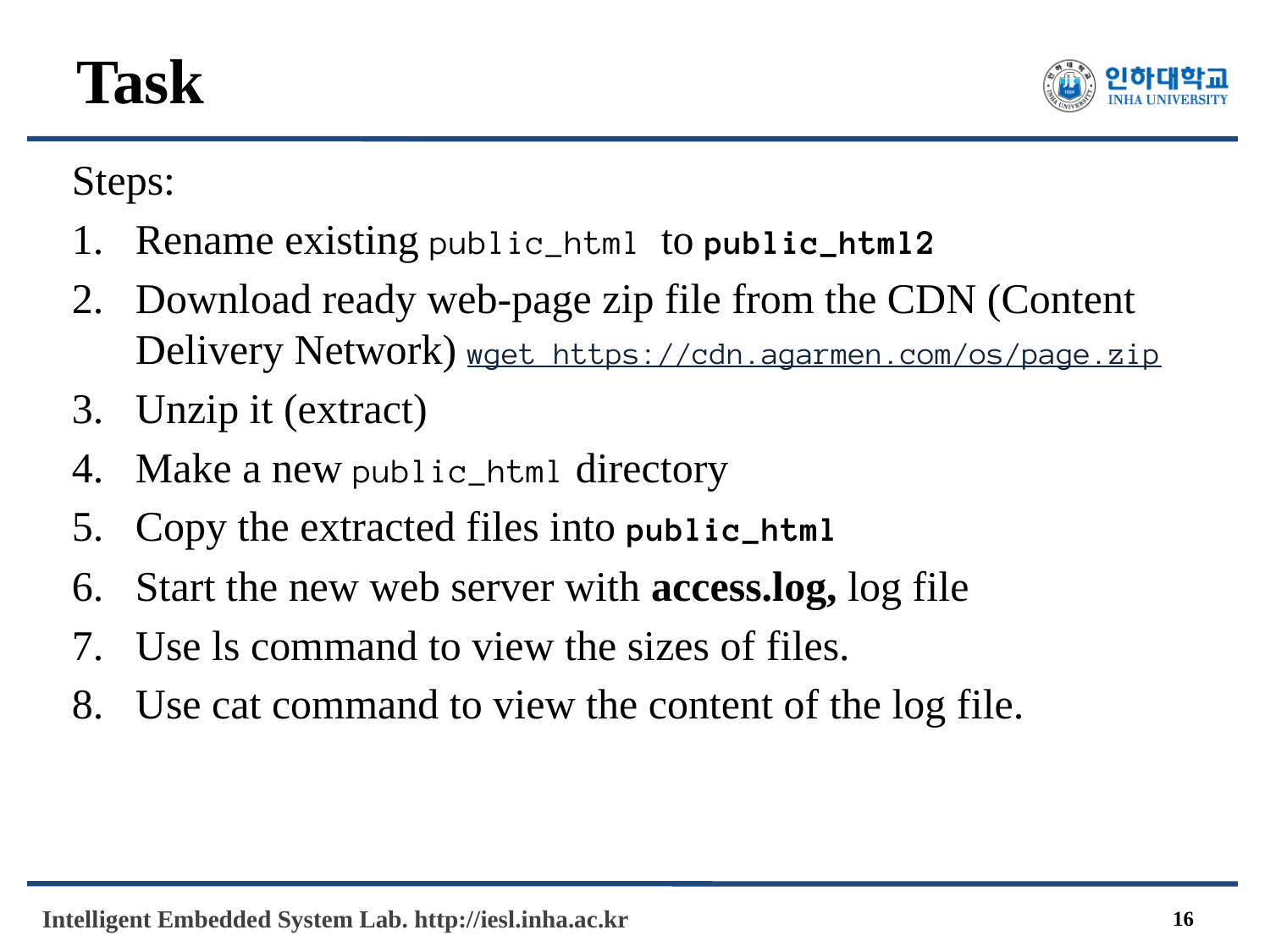

# Task
Steps:
Rename existing public_html to public_html2
Download ready web-page zip file from the CDN (Content Delivery Network) wget https://cdn.agarmen.com/os/page.zip
Unzip it (extract)
Make a new public_html directory
Copy the extracted files into public_html
Start the new web server with access.log, log file
Use ls command to view the sizes of files.
Use cat command to view the content of the log file.
16